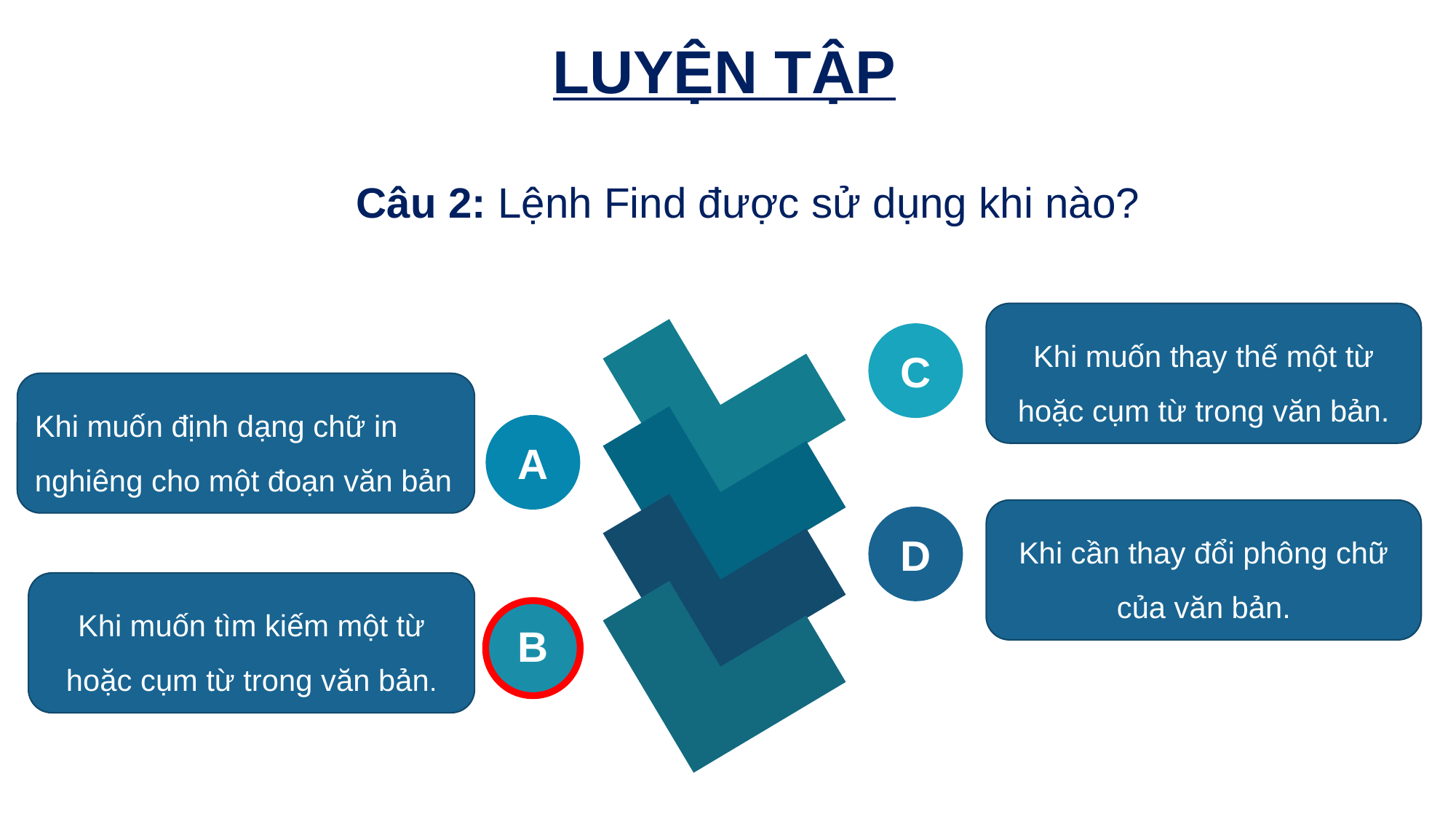

LUYỆN TẬP
Câu 2: Lệnh Find được sử dụng khi nào?

Khi muốn thay thế một từ hoặc cụm từ trong văn bản.
C
Khi muốn định dạng chữ in
nghiêng cho một đoạn văn bản
A
Khi cần thay đổi phông chữ của văn bản.
D
Khi muốn tìm kiếm một từ hoặc cụm từ trong văn bản.
B